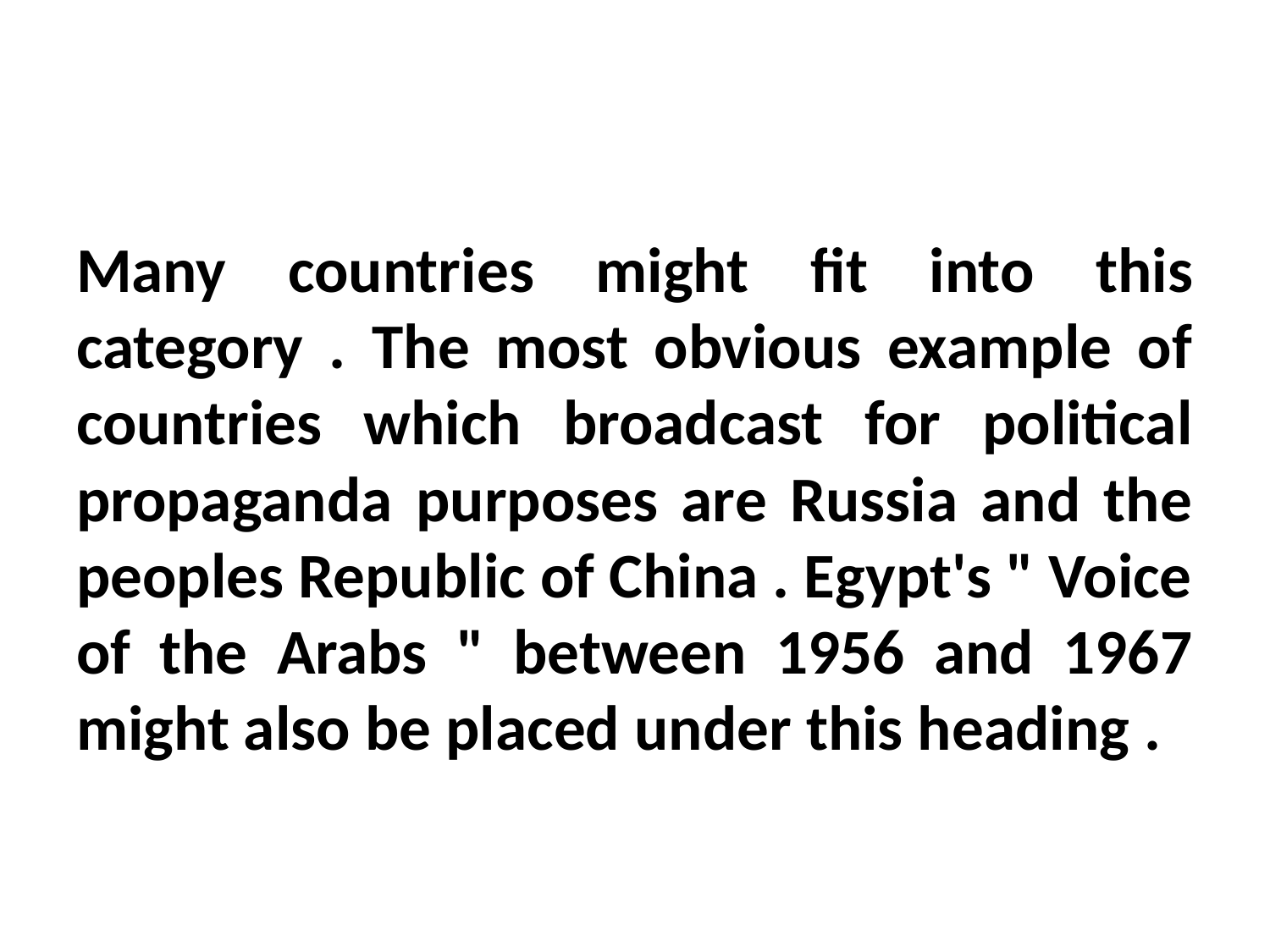

#
Many countries might fit into this category . The most obvious example of countries which broadcast for political propaganda purposes are Russia and the peoples Republic of China . Egypt's " Voice of the Arabs " between 1956 and 1967 might also be placed under this heading .